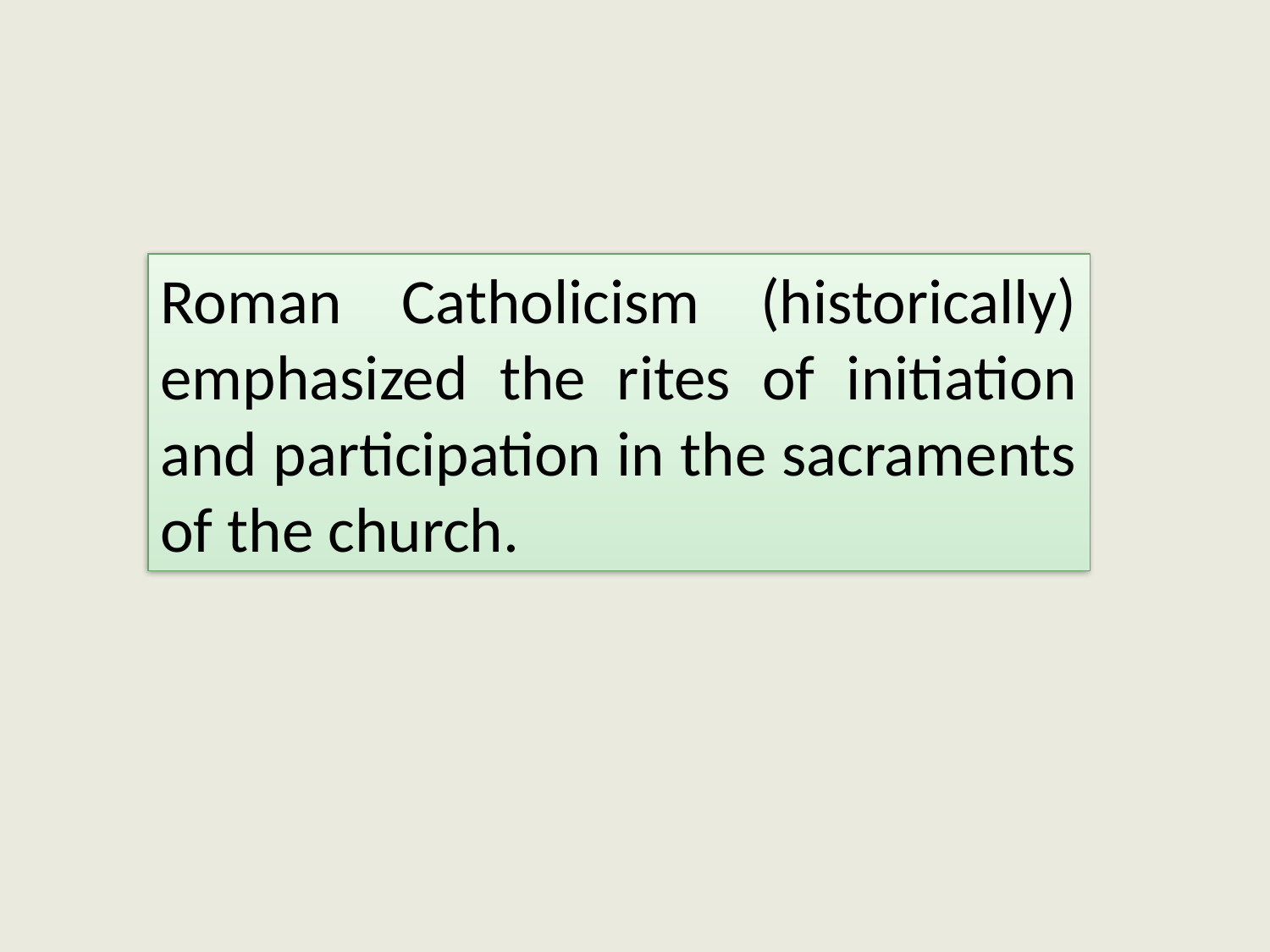

Roman Catholicism (historically) emphasized the rites of initiation and participation in the sacraments of the church.